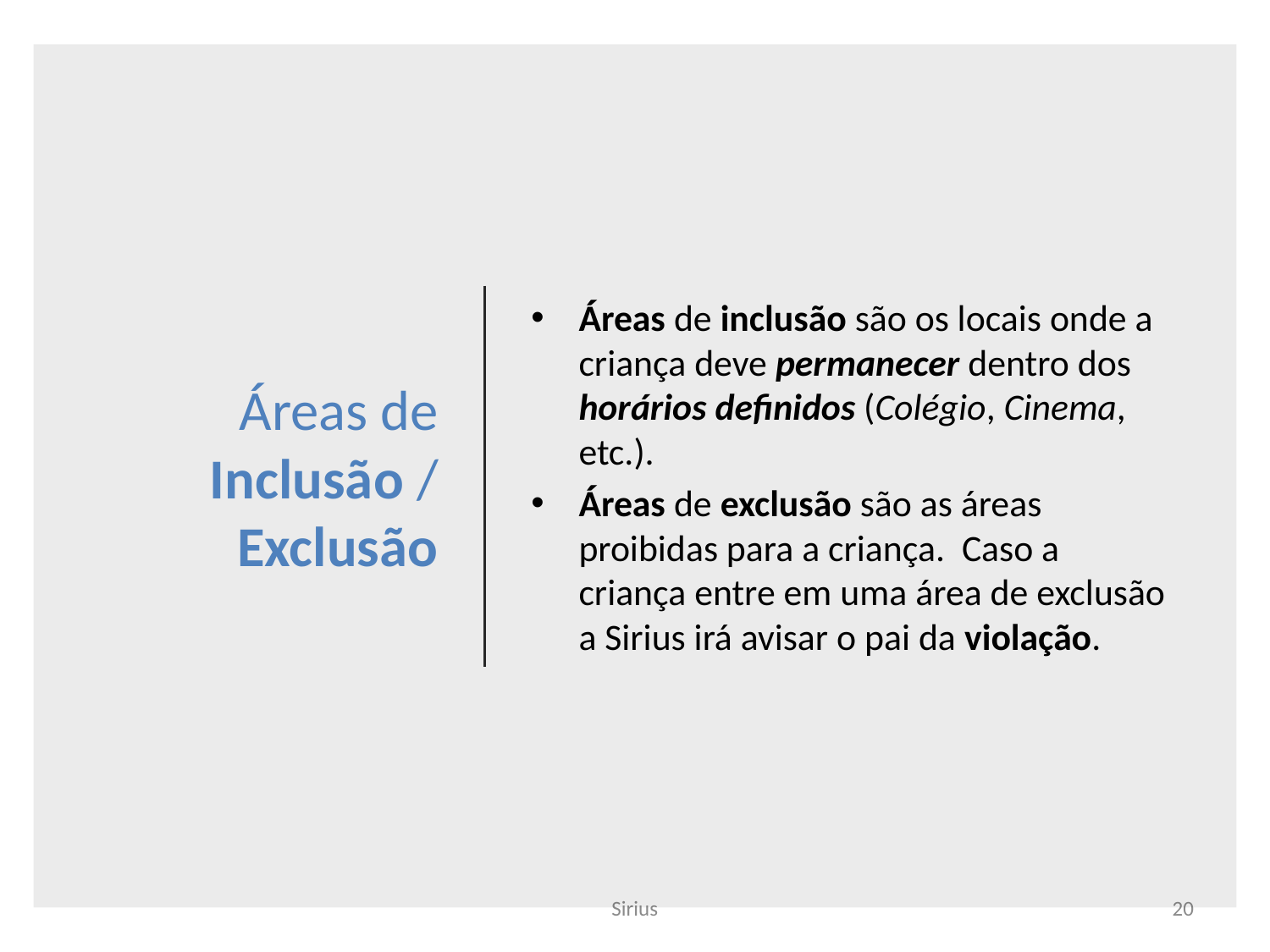

# Áreas de Inclusão / Exclusão
Áreas de inclusão são os locais onde a criança deve permanecer dentro dos horários definidos (Colégio, Cinema, etc.).
Áreas de exclusão são as áreas proibidas para a criança.  Caso a criança entre em uma área de exclusão a Sirius irá avisar o pai da violação.
Sirius
20